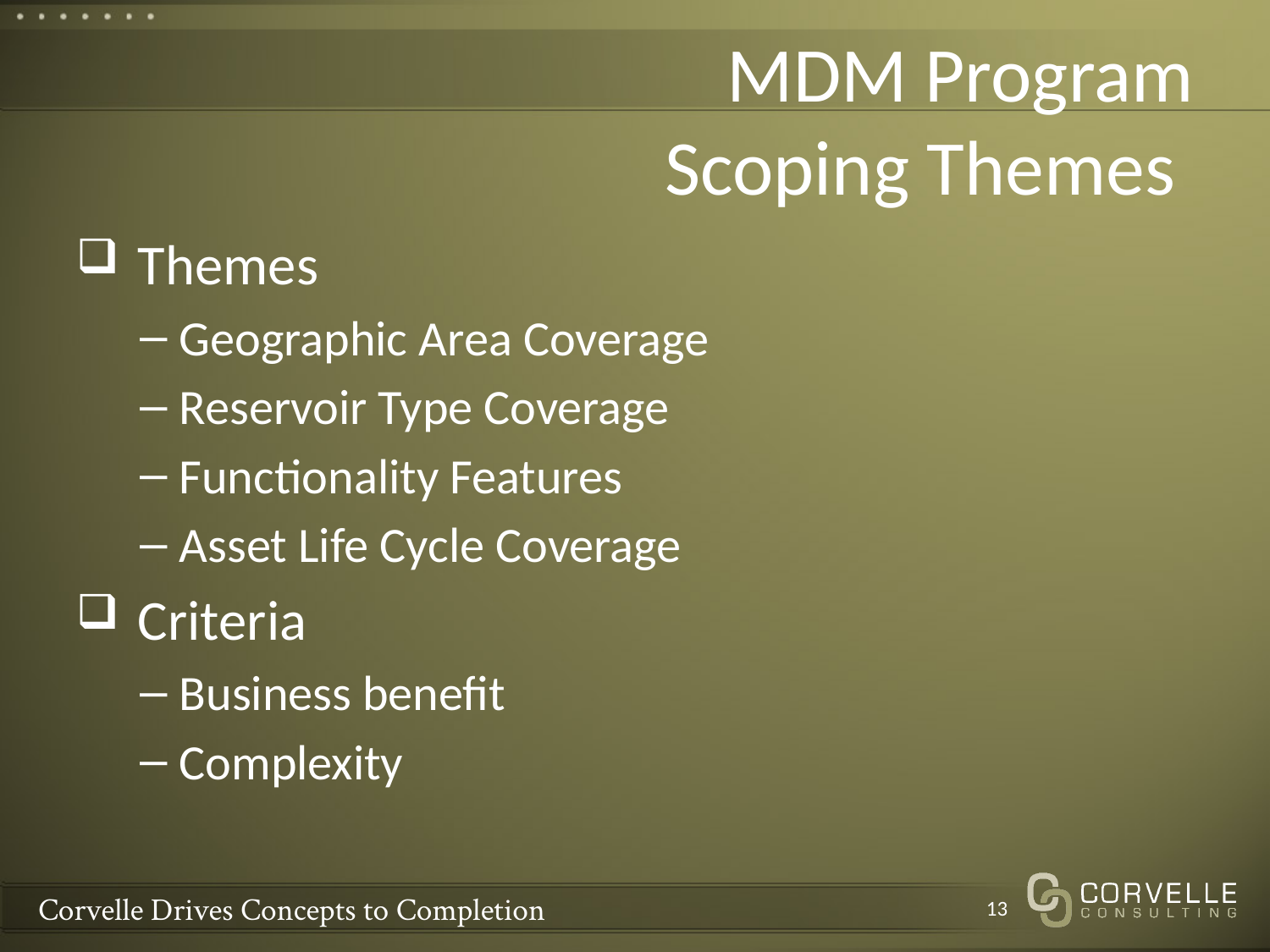

# MDM Program Scoping Themes
Themes
Geographic Area Coverage
Reservoir Type Coverage
Functionality Features
Asset Life Cycle Coverage
Criteria
Business benefit
Complexity

13